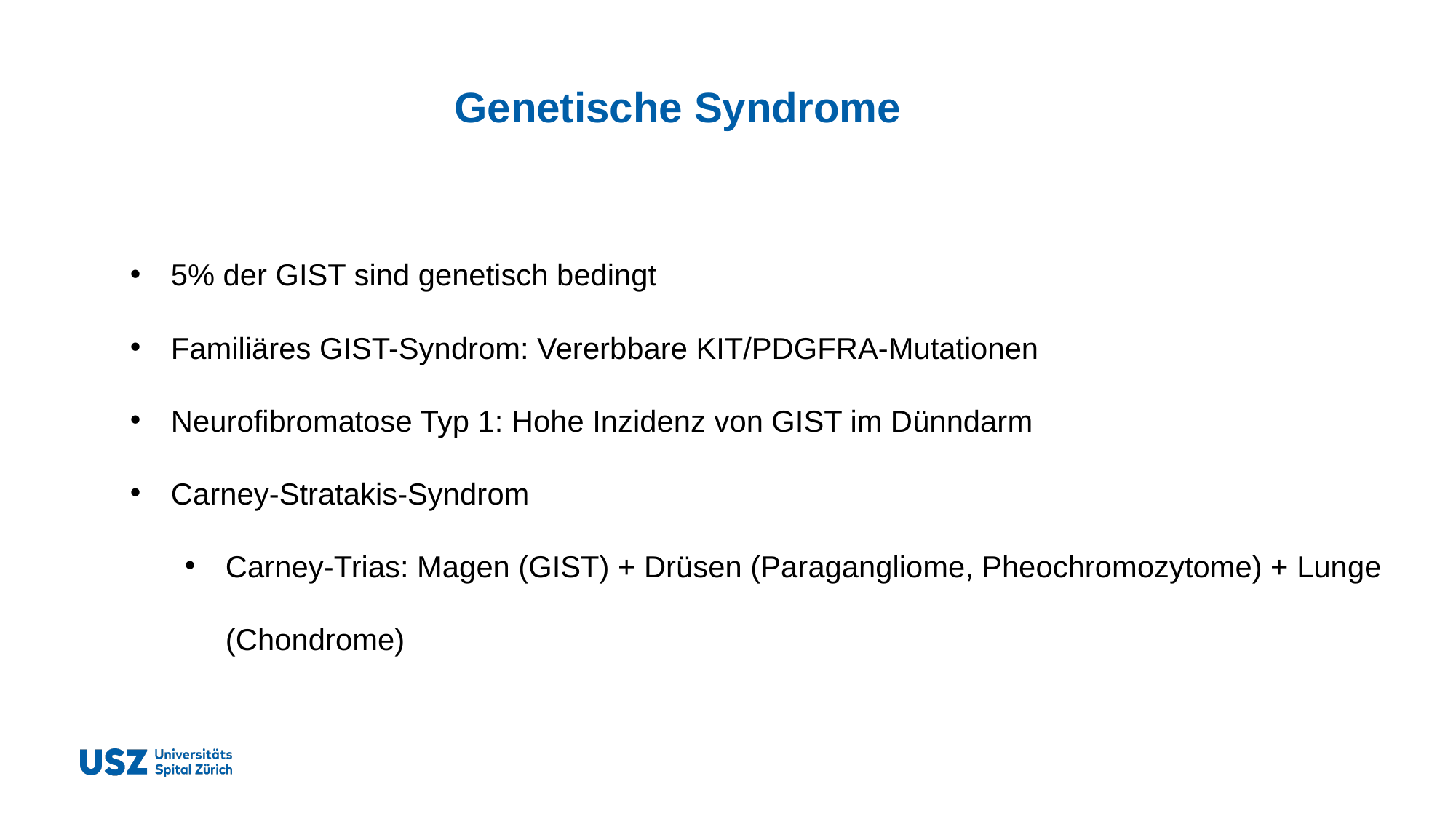

# Genetische Syndrome
5% der GIST sind genetisch bedingt
Familiäres GIST-Syndrom: Vererbbare KIT/PDGFRA-Mutationen
Neurofibromatose Typ 1: Hohe Inzidenz von GIST im Dünndarm
Carney-Stratakis-Syndrom
Carney-Trias: Magen (GIST) + Drüsen (Paragangliome, Pheochromozytome) + Lunge (Chondrome)